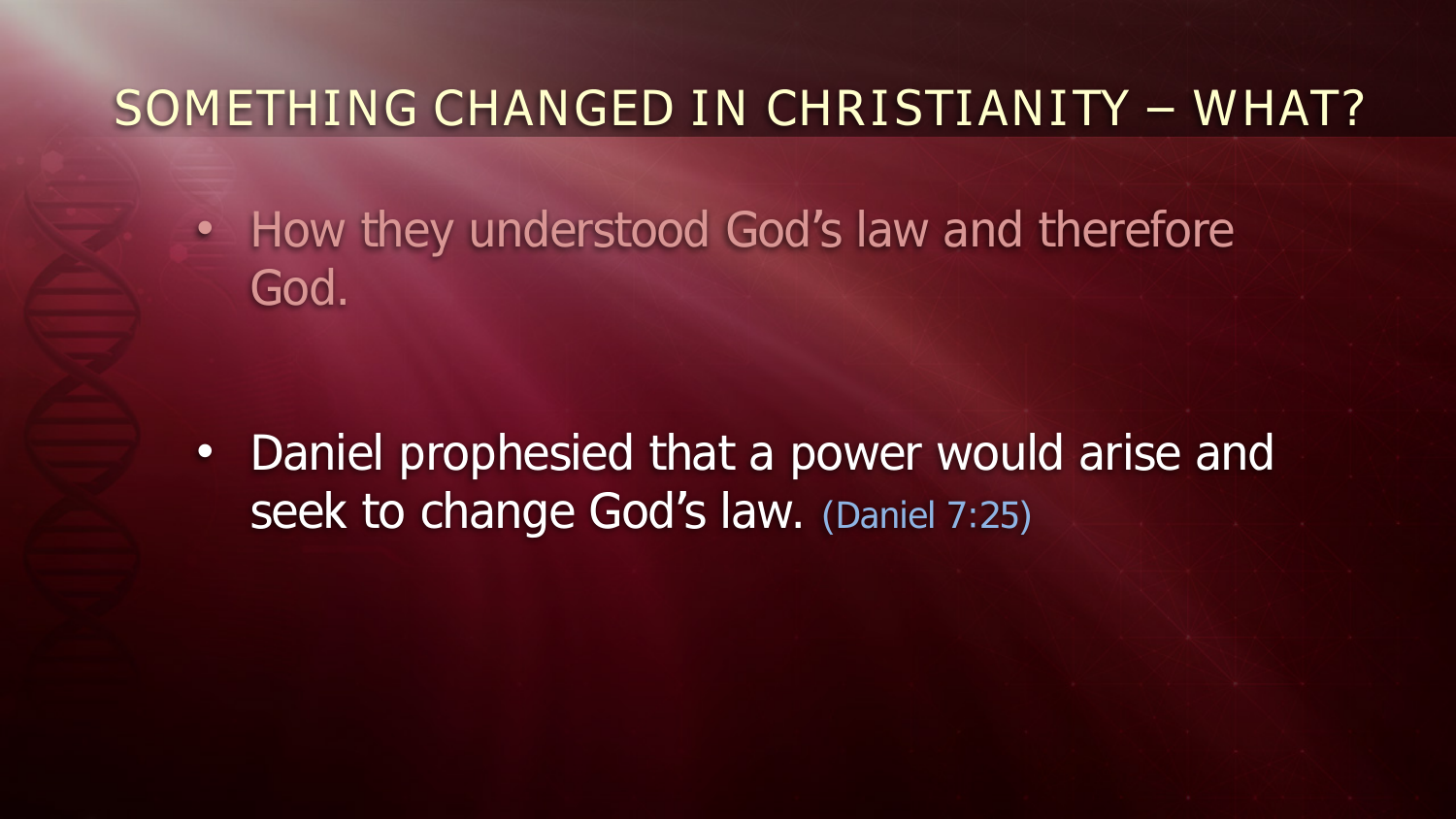

SOMETHING CHANGED IN CHRISTIANITY – WHAT?

How they understood God’s law and therefore God.

Daniel prophesied that a power would arise and seek to change God’s law. (Daniel 7:25)